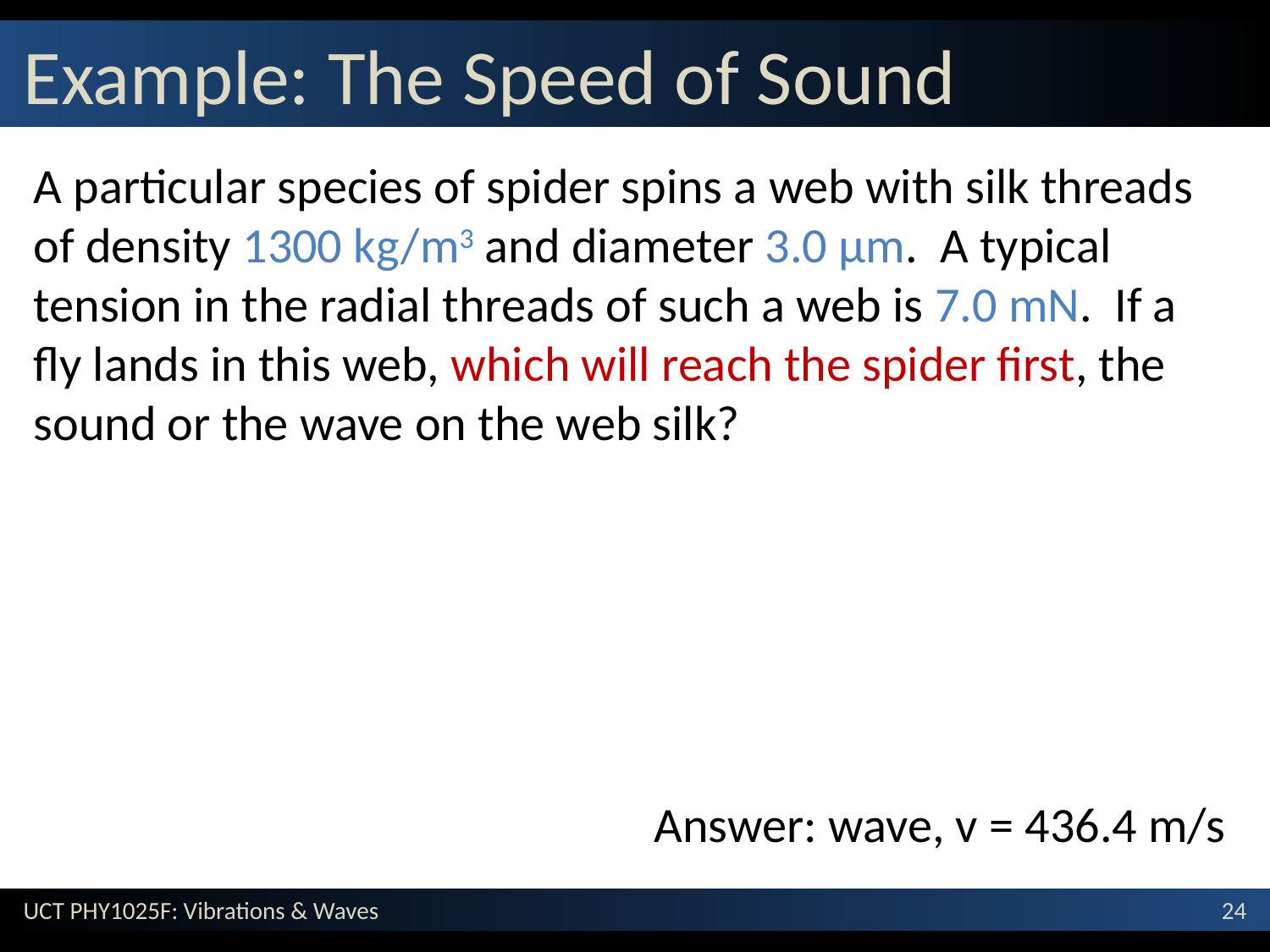

# Example: The Speed of Sound
A particular species of spider spins a web with silk threads of density 1300 kg/m3 and diameter 3.0 µm.  A typical tension in the radial threads of such a web is 7.0 mN.  If a fly lands in this web, which will reach the spider first, the sound or the wave on the web silk?
Answer: wave, v = 436.4 m/s